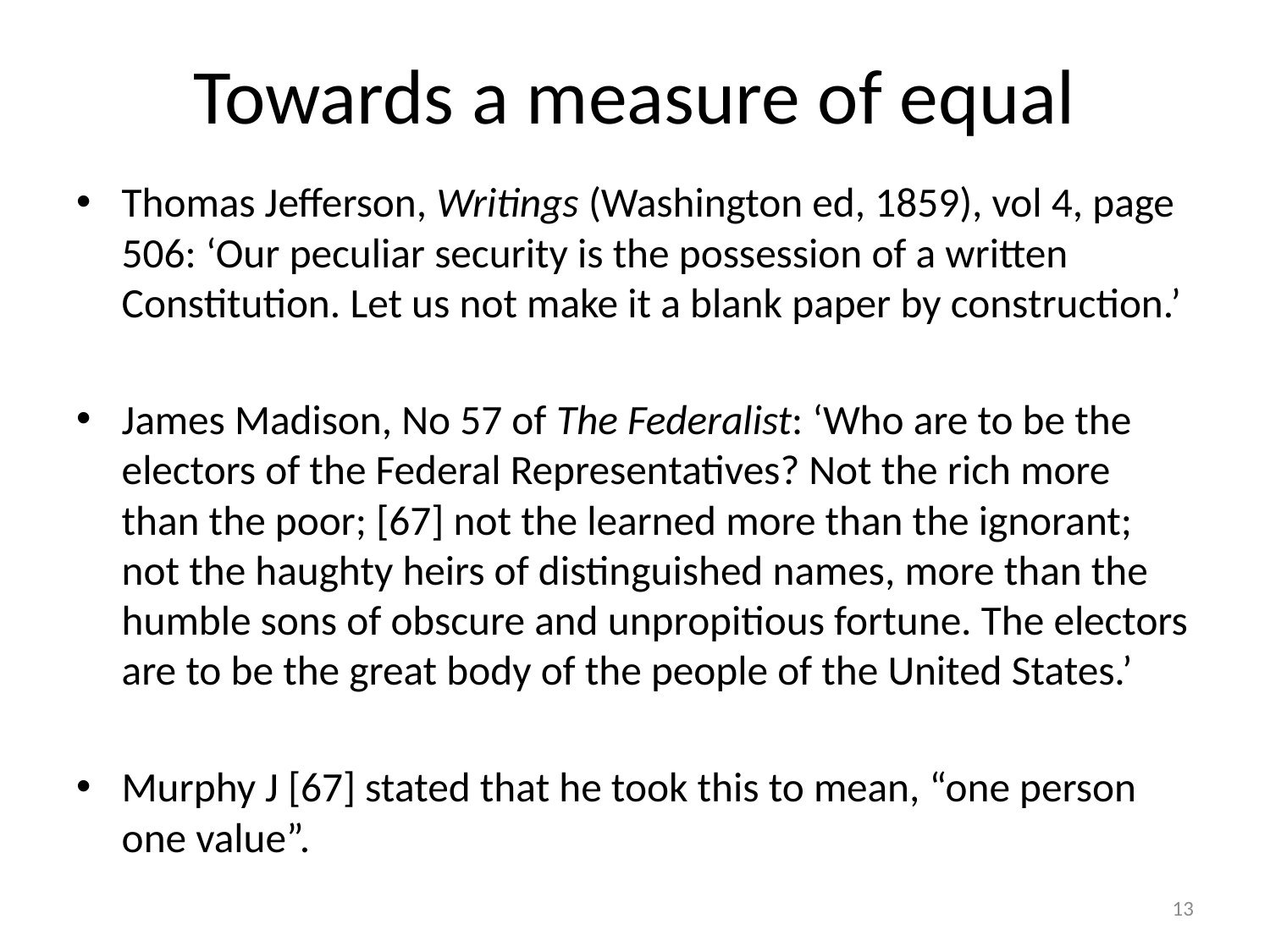

# Towards a measure of equal
Thomas Jefferson, Writings (Washington ed, 1859), vol 4, page 506: ‘Our peculiar security is the possession of a written Constitution. Let us not make it a blank paper by construction.’

James Madison, No 57 of The Federalist: ‘Who are to be the electors of the Federal Representatives? Not the rich more than the poor; [67] not the learned more than the ignorant; not the haughty heirs of distinguished names, more than the humble sons of obscure and unpropitious fortune. The electors are to be the great body of the people of the United States.’

Murphy J [67] stated that he took this to mean, “one person one value”.
13